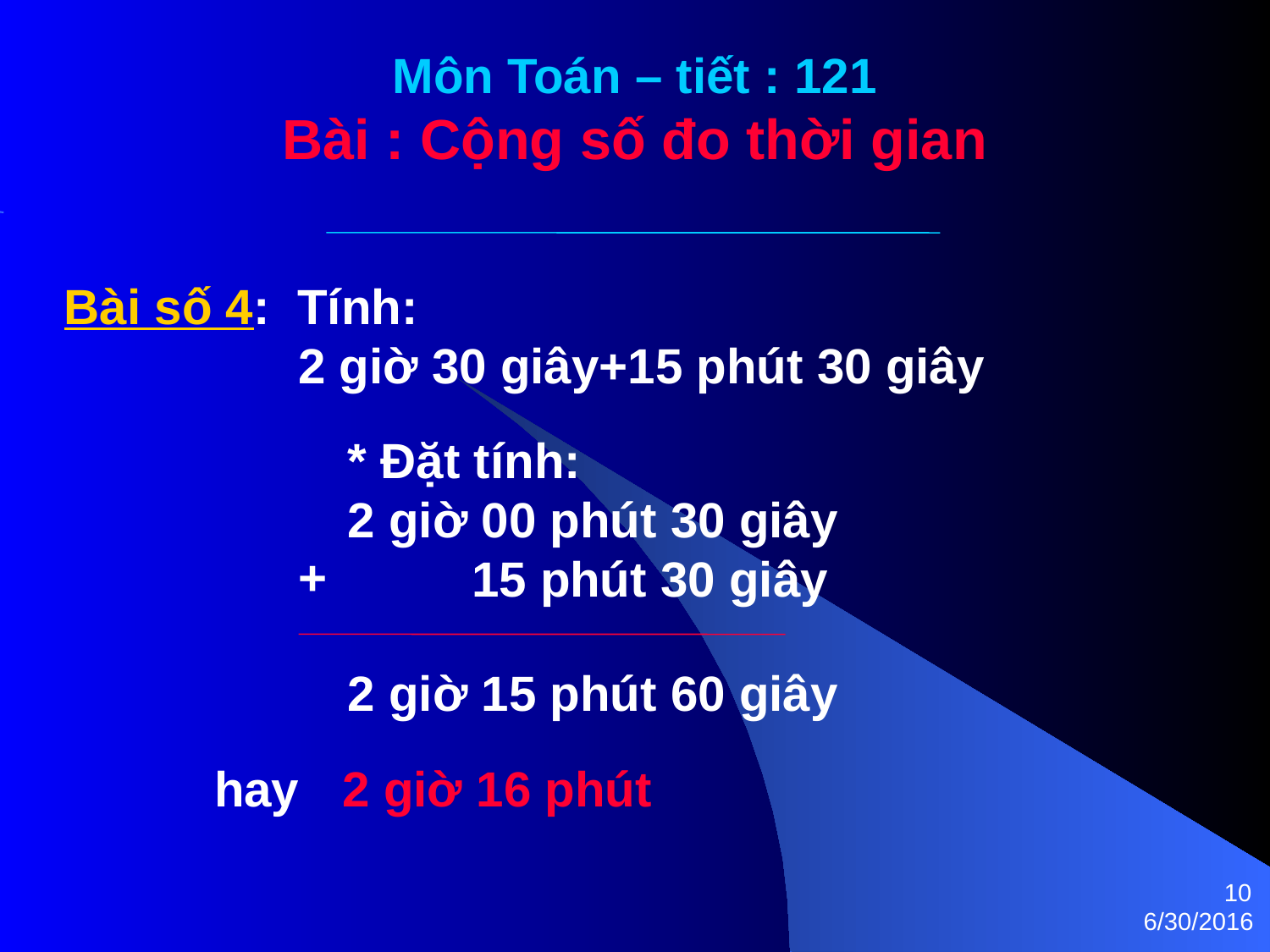

Môn Toán – tiết : 121
Bài : Cộng số đo thời gian

Bài số 4:  Tính:
                 2 giờ 30 giây+15 phút 30 giây
* Đặt tính:
2 giờ 00 phút 30 giây
         15 phút 30 giây
+

2 giờ 15 phút 60 giây
hay
2 giờ 16 phút
10
6/30/2016